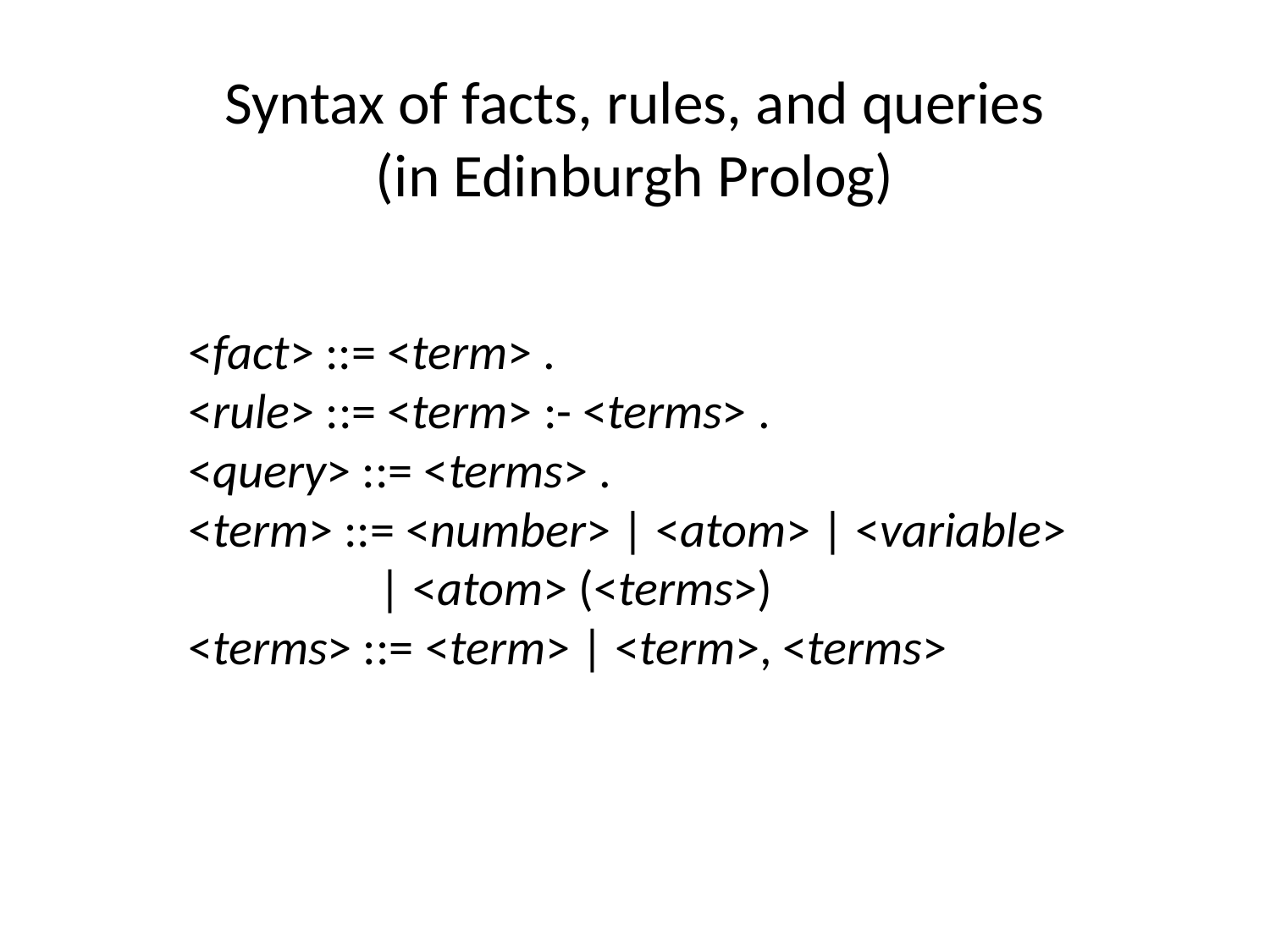

# Syntax of facts, rules, and queries (in Edinburgh Prolog)
<fact> ::= <term> .
<rule> ::= <term> :- <terms> .
<query> ::= <terms> .
<term> ::= <number> | <atom> | <variable>
                 | <atom> (<terms>)
<terms> ::= <term> | <term>, <terms>